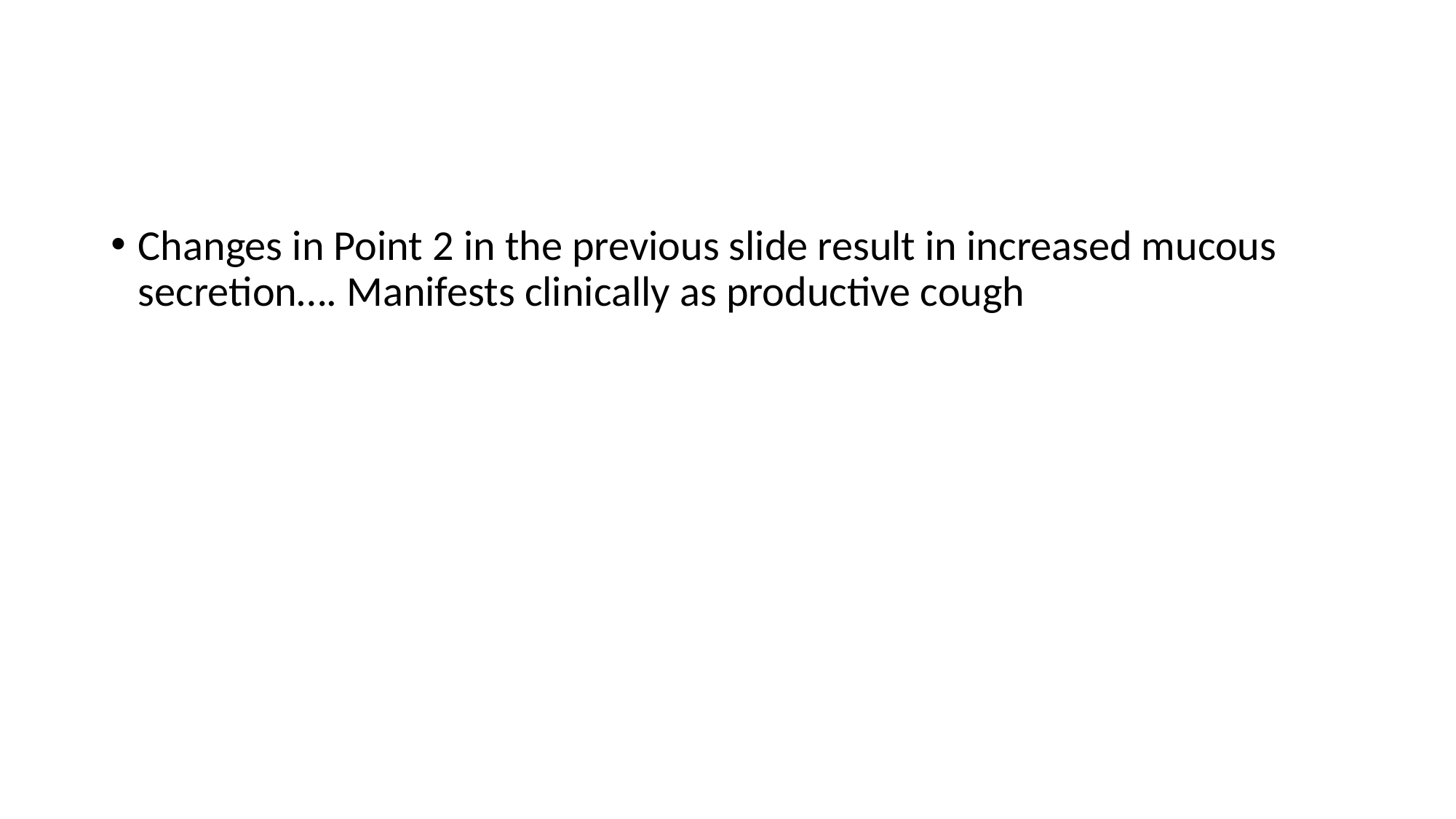

#
Changes in Point 2 in the previous slide result in increased mucous secretion…. Manifests clinically as productive cough